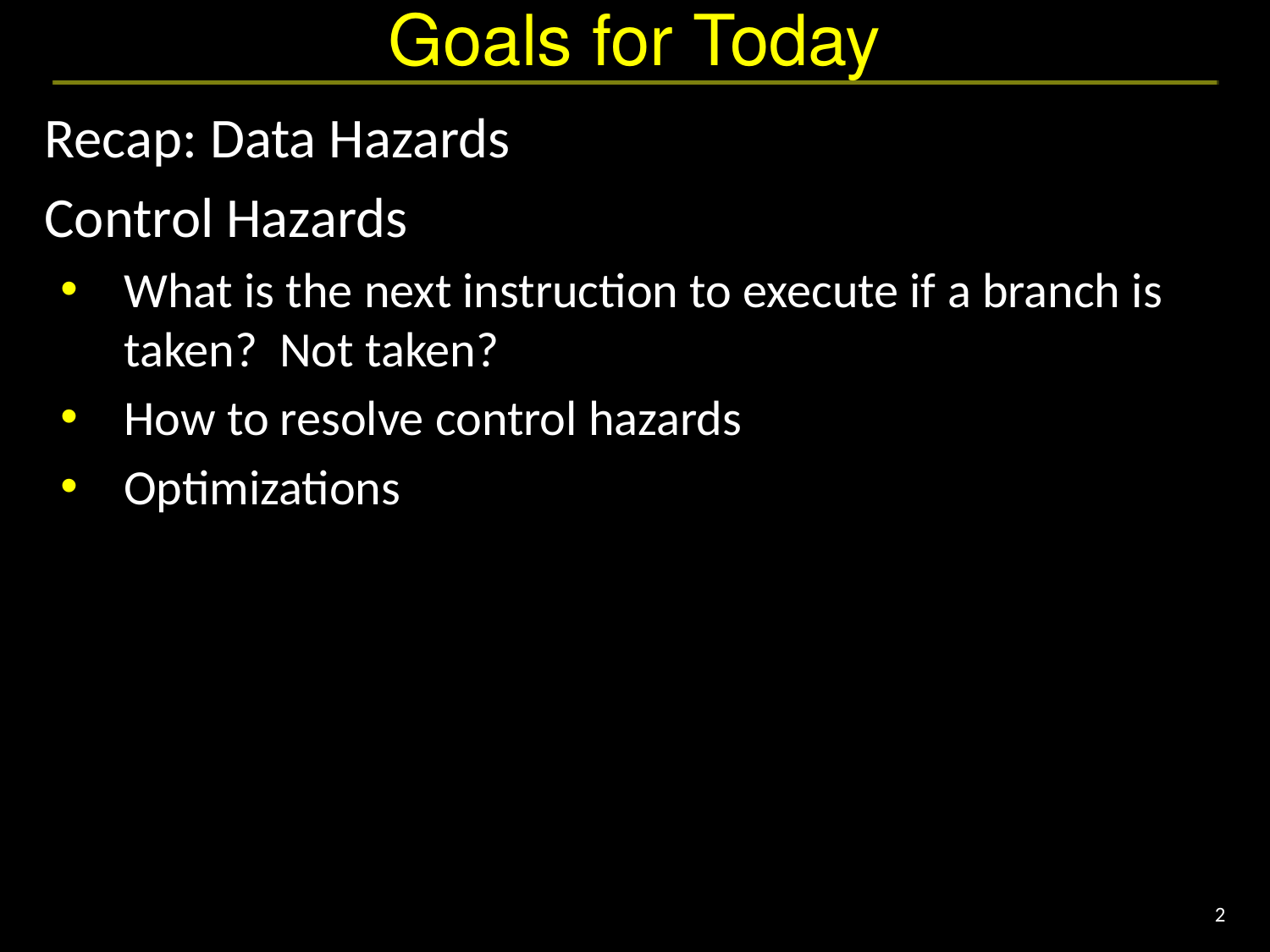

# Goals for Today
Recap: Data Hazards
Control Hazards
What is the next instruction to execute if a branch is taken?  Not taken?
How to resolve control hazards
Optimizations